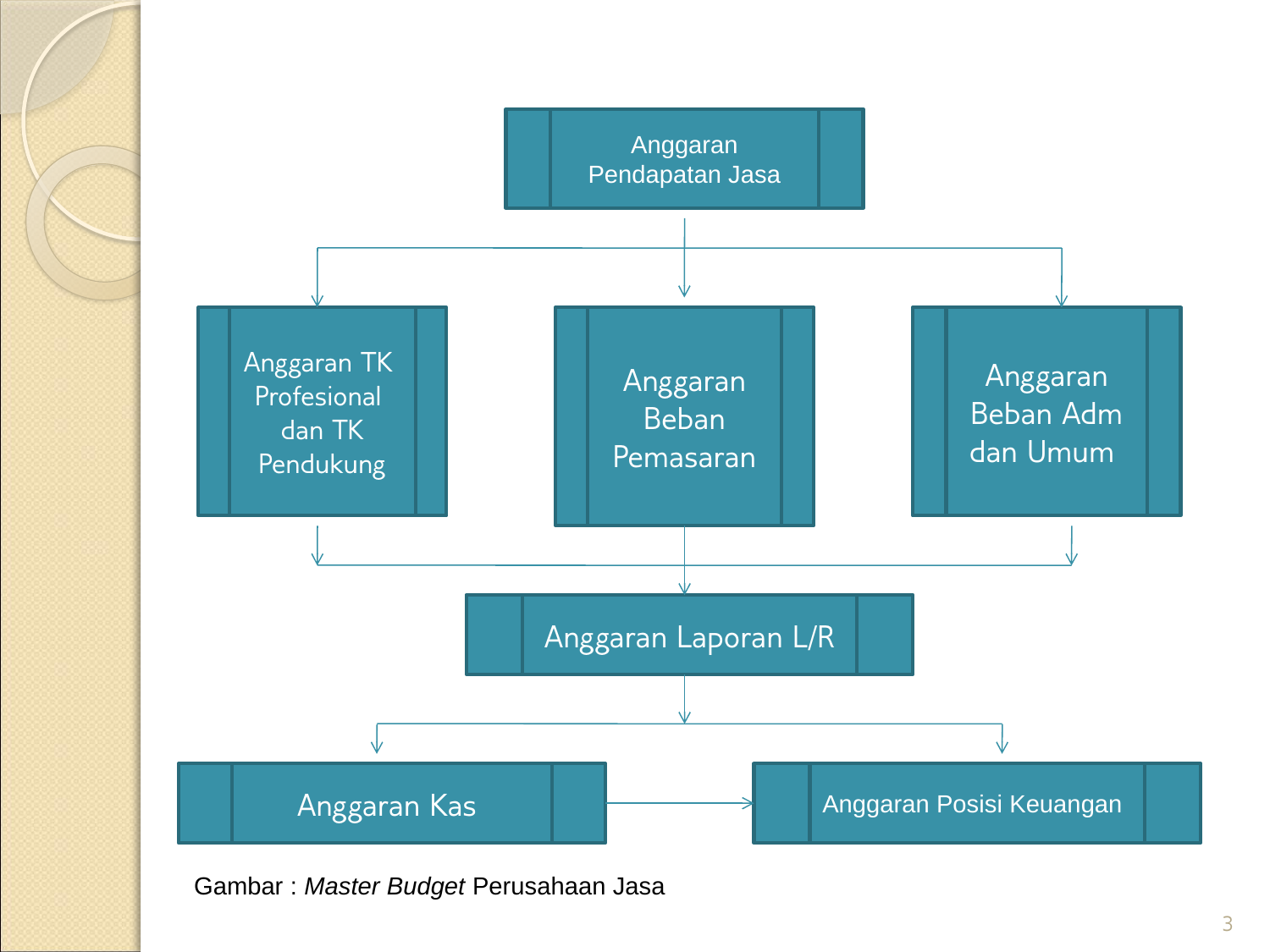

Gambar : Master Budget Perusahaan Jasa
Anggaran Pendapatan Jasa
Anggaran TK  Profesional  dan TK Pendukung
Anggaran Beban Pemasaran
Anggaran Beban Adm dan Umum
Anggaran Laporan L/R
Anggaran Kas
Anggaran Posisi Keuangan
3